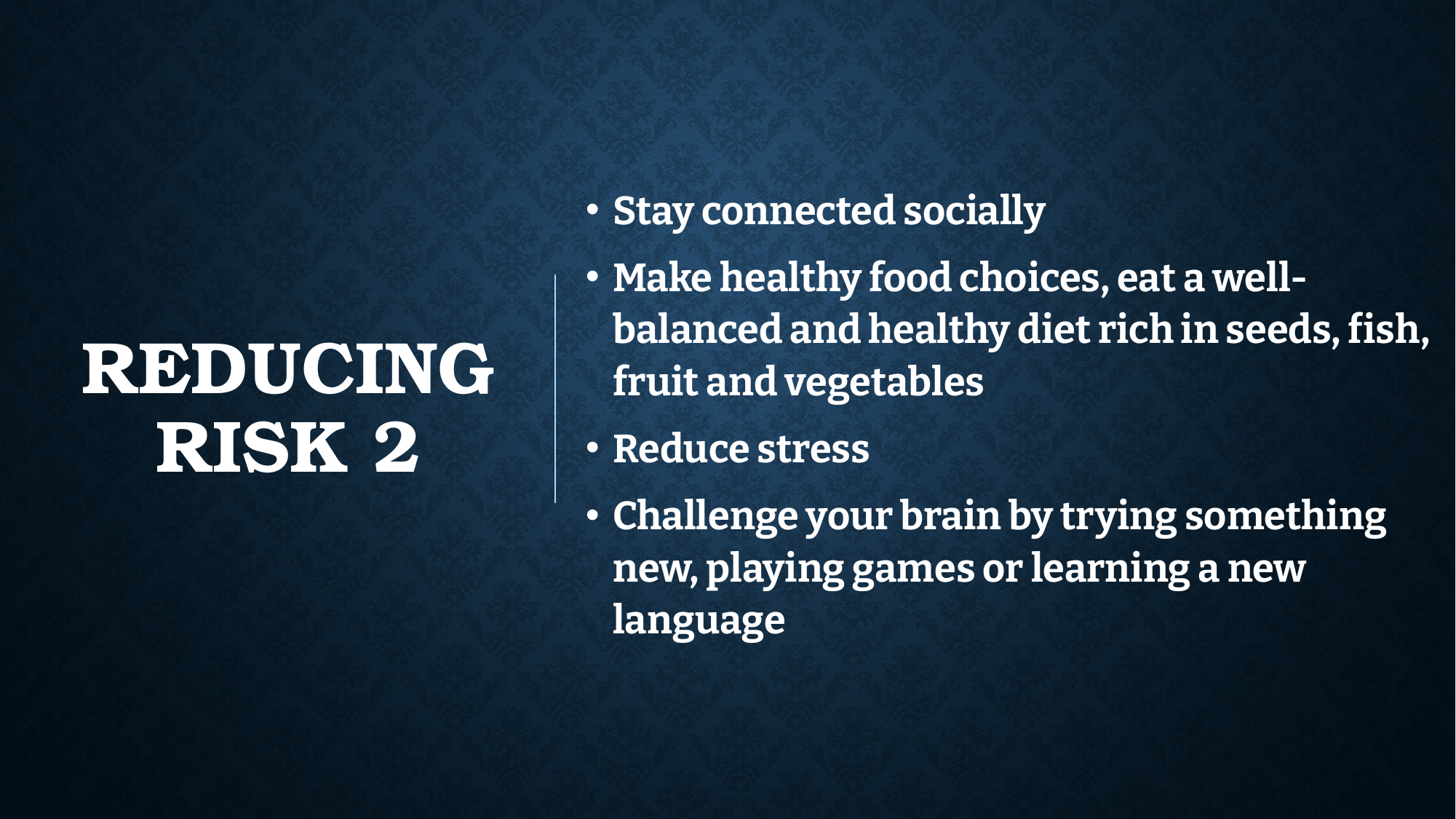

Stay connected socially
Make healthy food choices, eat a well-balanced and healthy diet rich in seeds, fish, fruit and vegetables
Reduce stress
Challenge your brain by trying something new, playing games or learning a new language

# REDUCING Risk 2